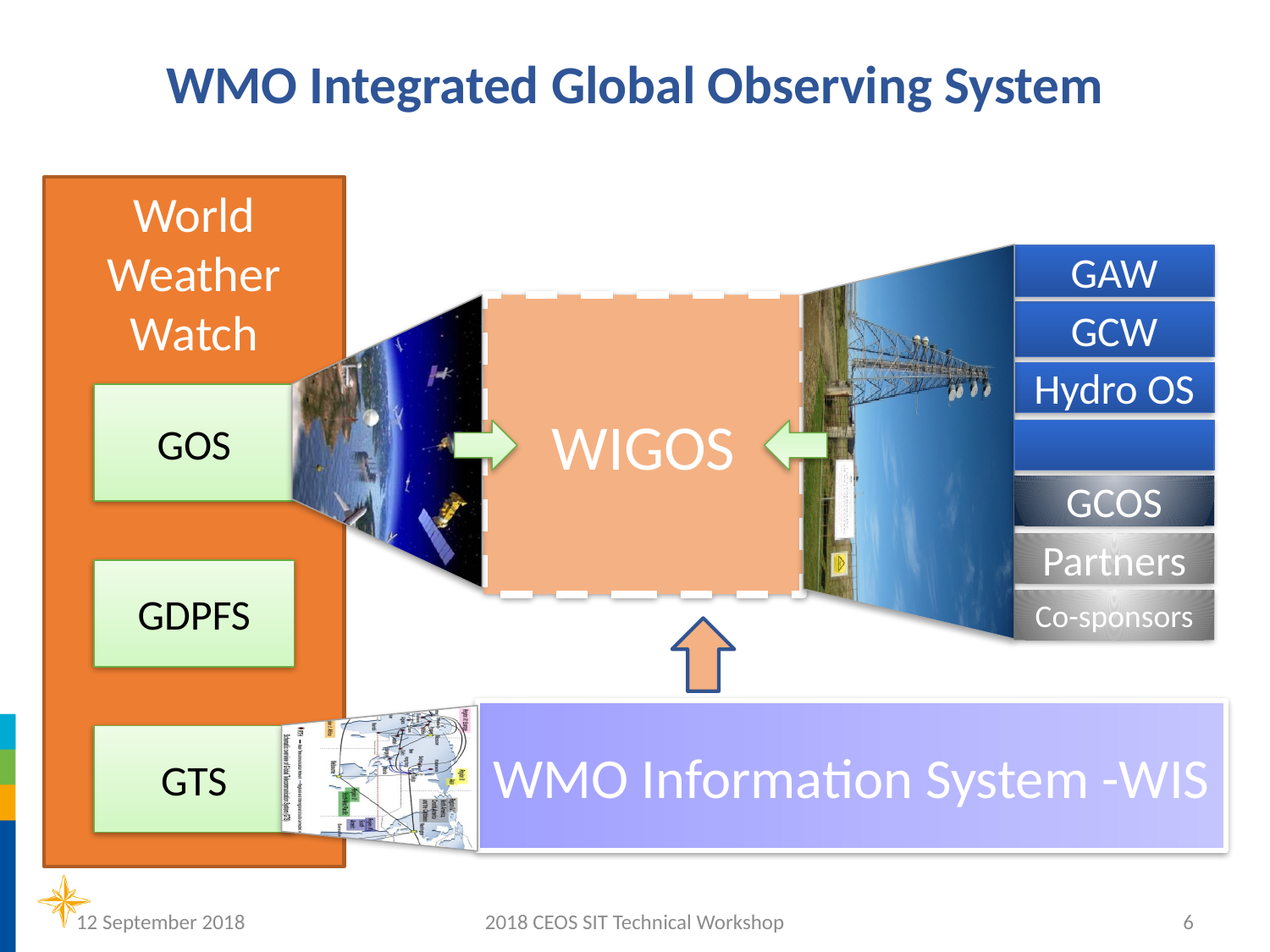

# WMO Integrated Global Observing System
World Weather Watch

GAW
WIGOS
GCW

Hydro OS
GOS

GCOS
Partners
GDPFS
Co-sponsors

WMO Information System -WIS
GTS
12 September 2018
2018 CEOS SIT Technical Workshop
6